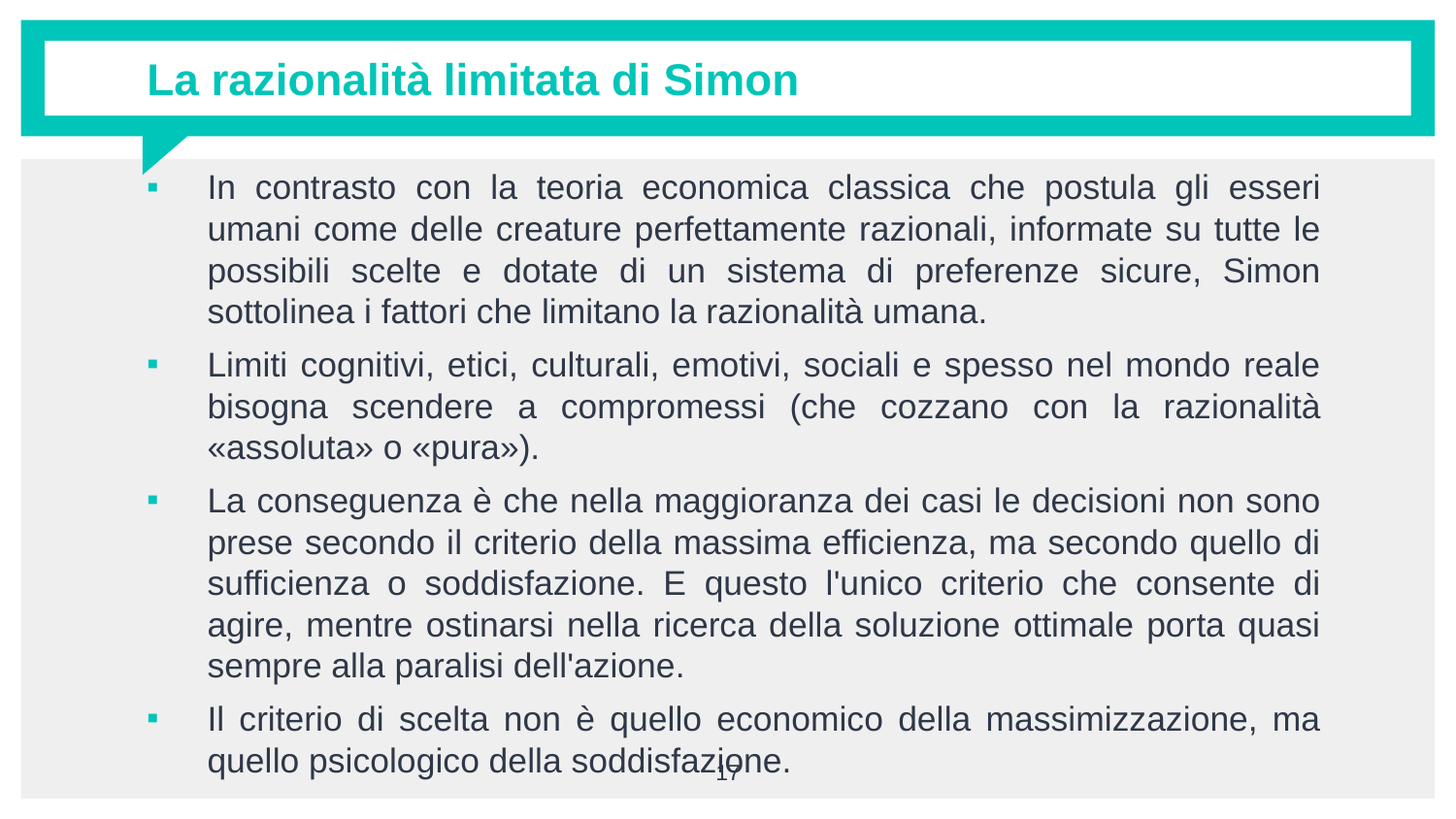

# La razionalità limitata di Simon
In contrasto con la teoria economica classica che postula gli esseri umani come delle creature perfettamente razionali, informate su tutte le possibili scelte e dotate di un sistema di preferenze sicure, Simon sottolinea i fattori che limitano la razionalità umana.
Limiti cognitivi, etici, culturali, emotivi, sociali e spesso nel mondo reale bisogna scendere a compromessi (che cozzano con la razionalità «assoluta» o «pura»).
La conseguenza è che nella maggioranza dei casi le decisioni non sono prese secondo il criterio della massima efficienza, ma secondo quello di sufficienza o soddisfazione. E questo l'unico criterio che consente di agire, mentre ostinarsi nella ricerca della soluzione ottimale porta quasi sempre alla paralisi dell'azione.
Il criterio di scelta non è quello economico della massimizzazione, ma quello psicologico della soddisfazione.

17